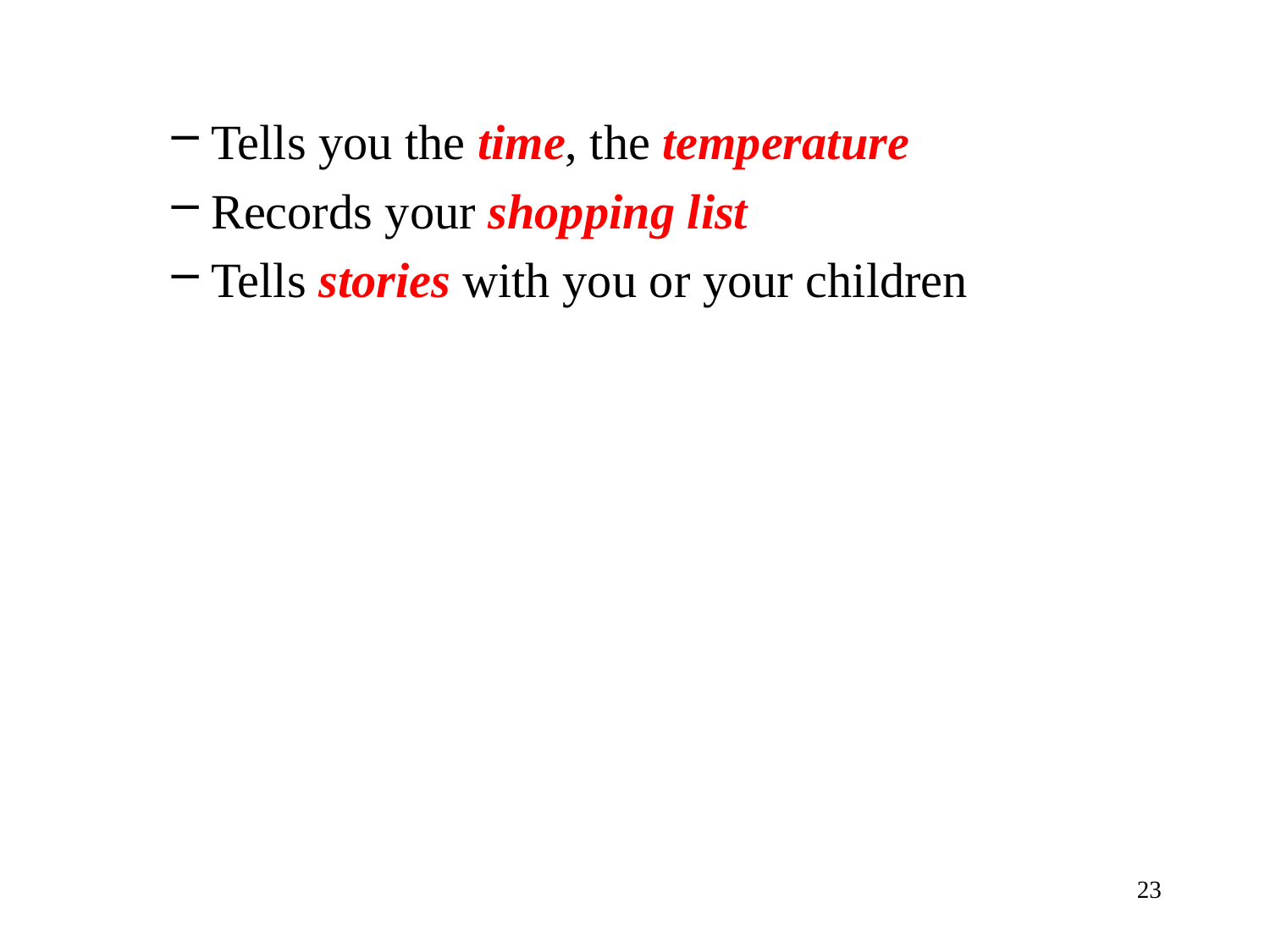

Tells you the time, the temperature
Records your shopping list
Tells stories with you or your children
23